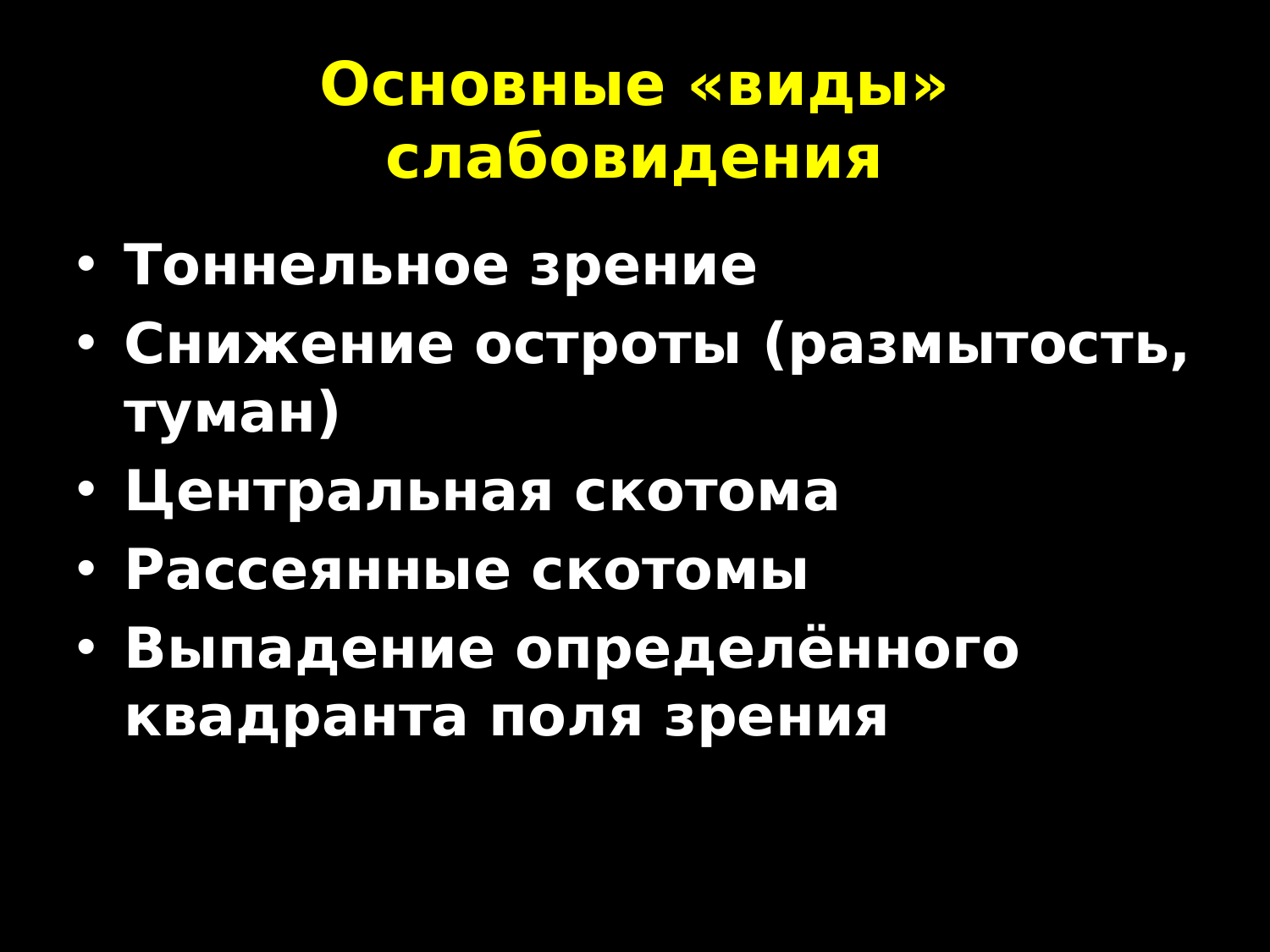

# Основные «виды» слабовидения
Тоннельное зрение
Снижение остроты (размытость, туман)
Центральная скотома
Рассеянные скотомы
Выпадение определённого квадранта поля зрения